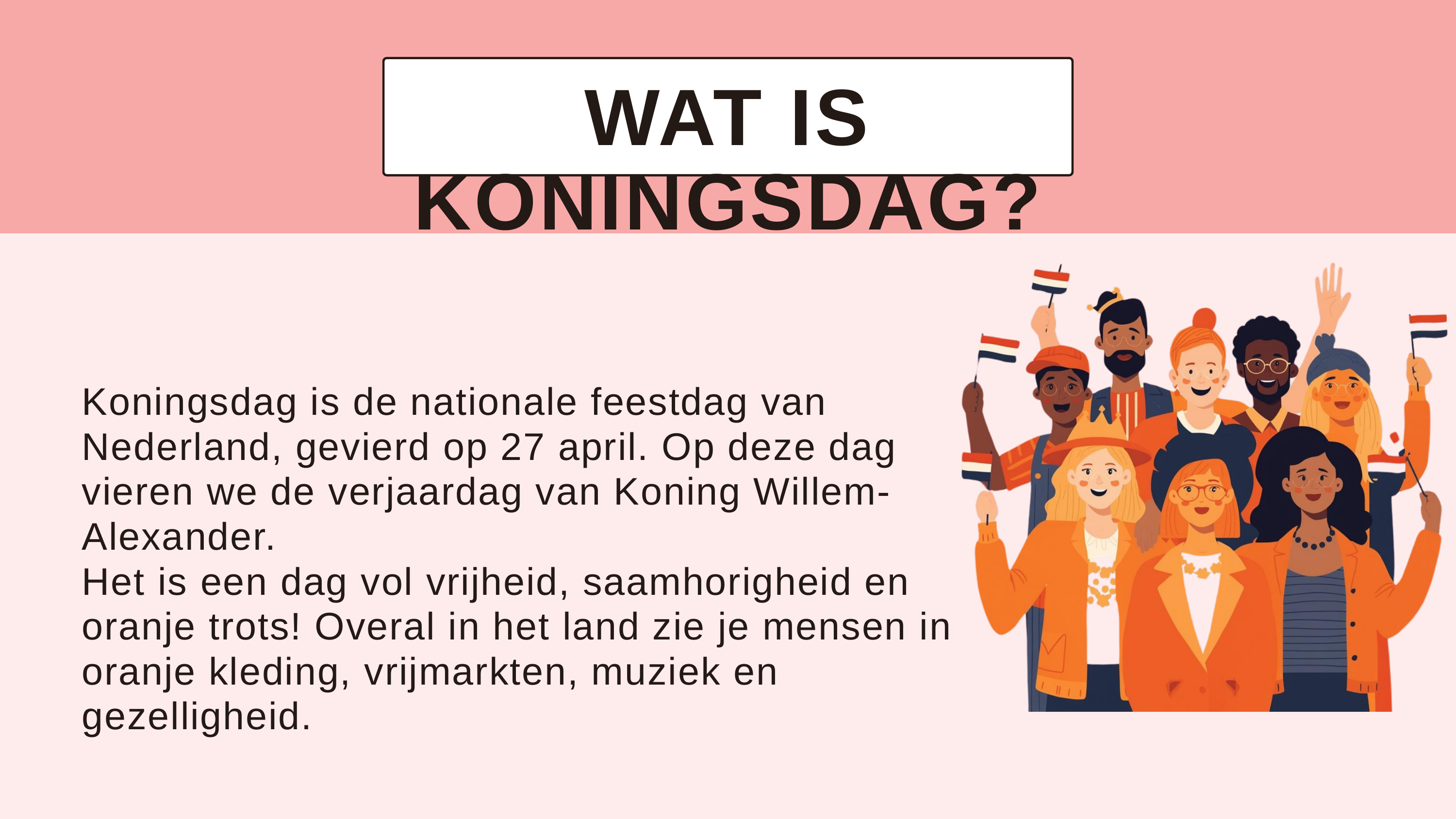

WAT IS KONINGSDAG?

Koningsdag is de nationale feestdag van Nederland, gevierd op 27 april. Op deze dag vieren we de verjaardag van Koning Willem-Alexander.
Het is een dag vol vrijheid, saamhorigheid en oranje trots! Overal in het land zie je mensen in oranje kleding, vrijmarkten, muziek en gezelligheid.